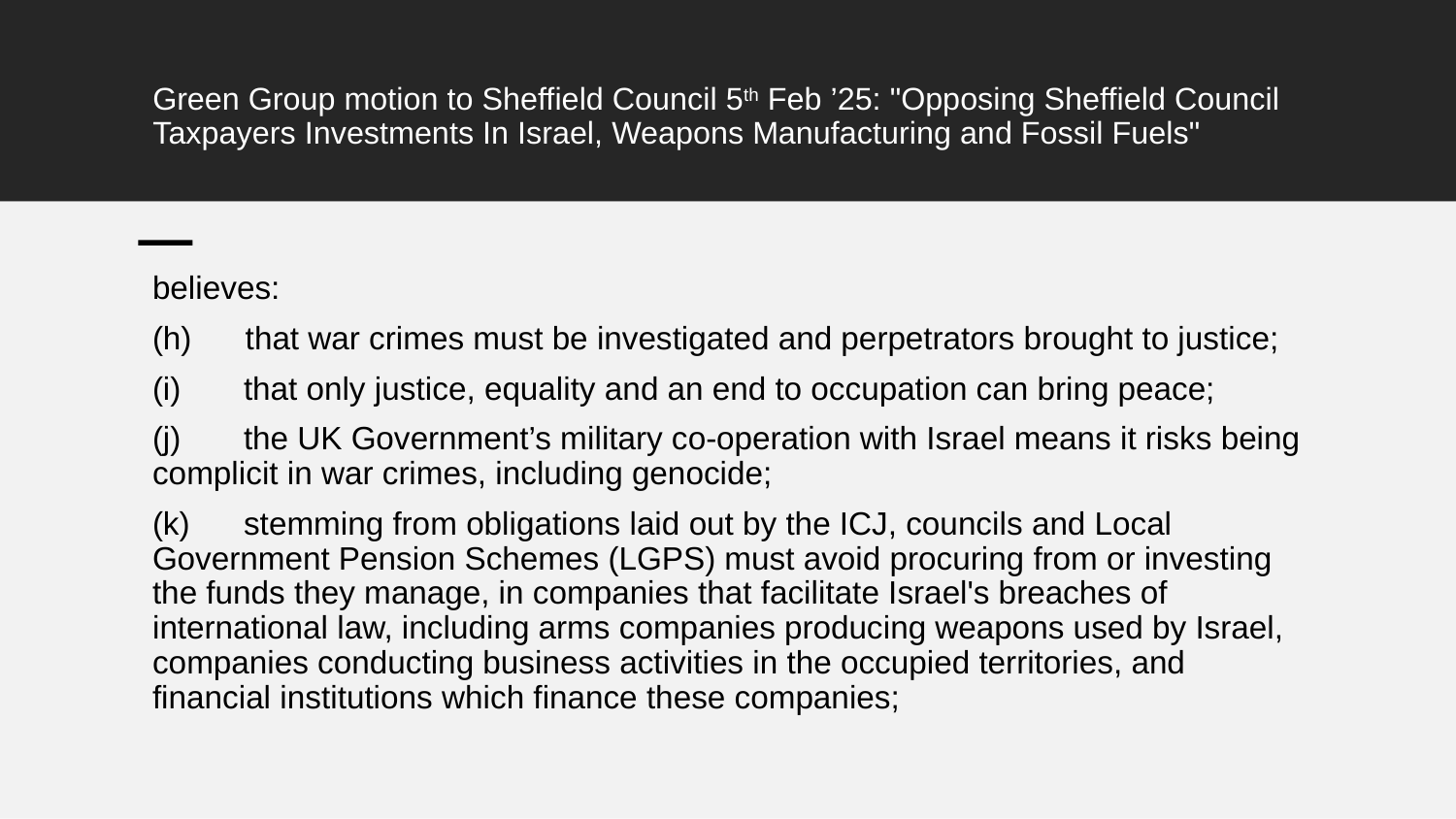

# Green Group motion to Sheffield Council 5th Feb ’25: "Opposing Sheffield Council Taxpayers Investments In Israel, Weapons Manufacturing and Fossil Fuels"

believes:
(h)      that war crimes must be investigated and perpetrators brought to justice;
(i)       that only justice, equality and an end to occupation can bring peace;
(j)       the UK Government’s military co-operation with Israel means it risks being complicit in war crimes, including genocide;
(k)      stemming from obligations laid out by the ICJ, councils and Local Government Pension Schemes (LGPS) must avoid procuring from or investing the funds they manage, in companies that facilitate Israel's breaches of international law, including arms companies producing weapons used by Israel, companies conducting business activities in the occupied territories, and financial institutions which finance these companies;